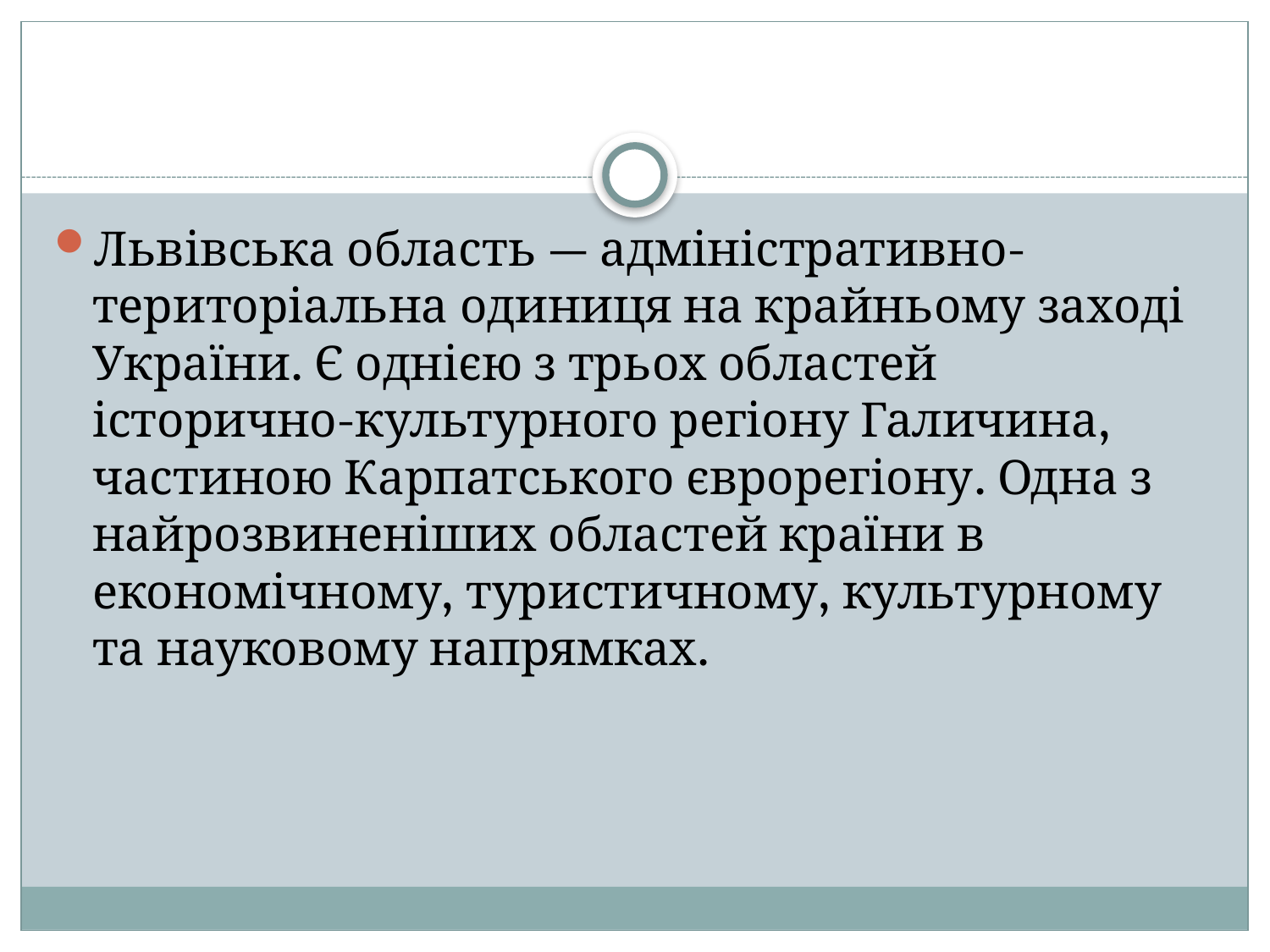

Львівська область — адміністративно-територіальна одиниця на крайньому заході України. Є однією з трьох областей історично-культурного регіону Галичина, частиною Карпатського єврорегіону. Одна з найрозвиненіших областей країни в економічному, туристичному, культурному та науковому напрямках.